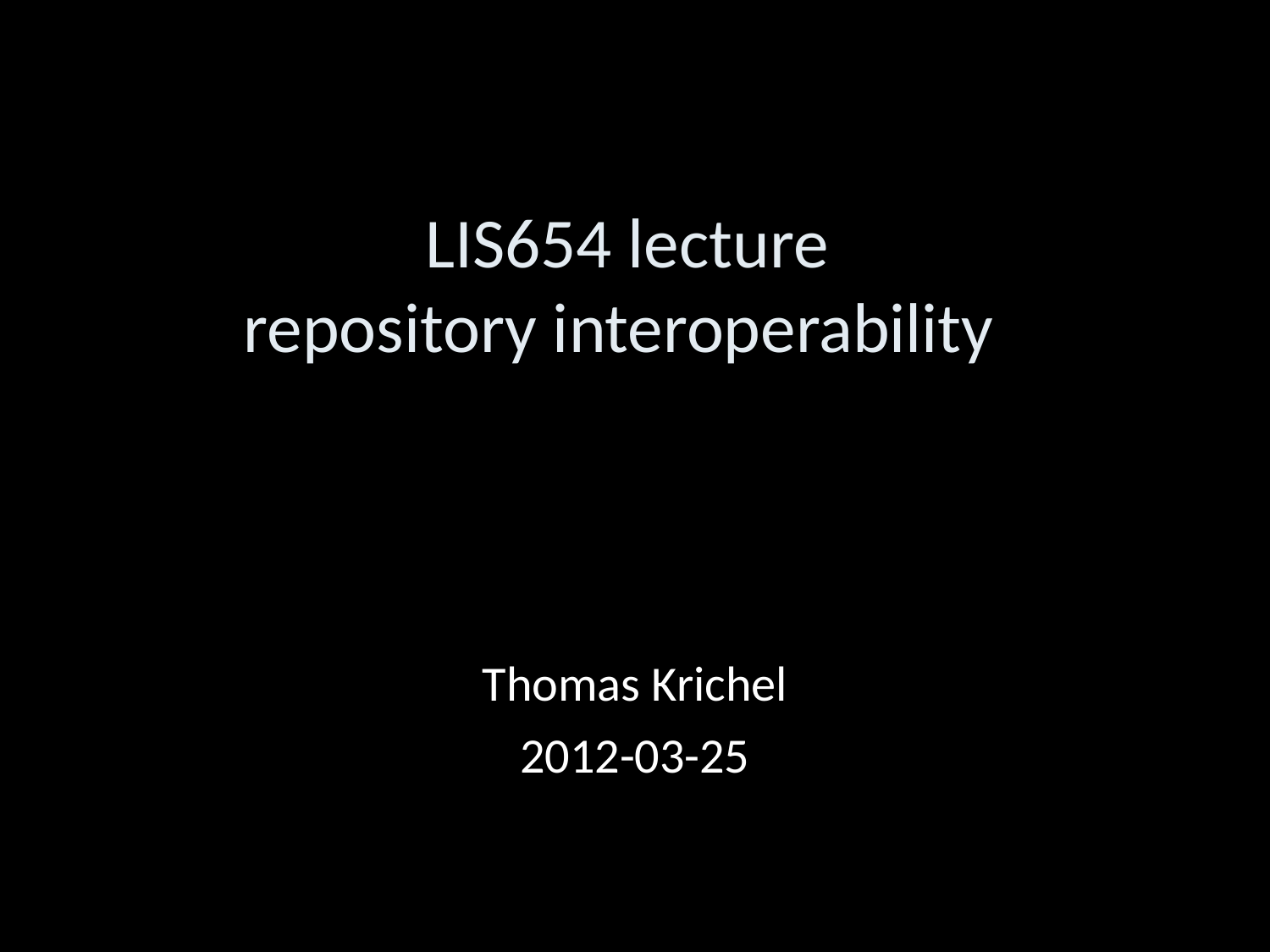

LIS654 lecture
repository interoperability
Thomas Krichel
2012-03-25